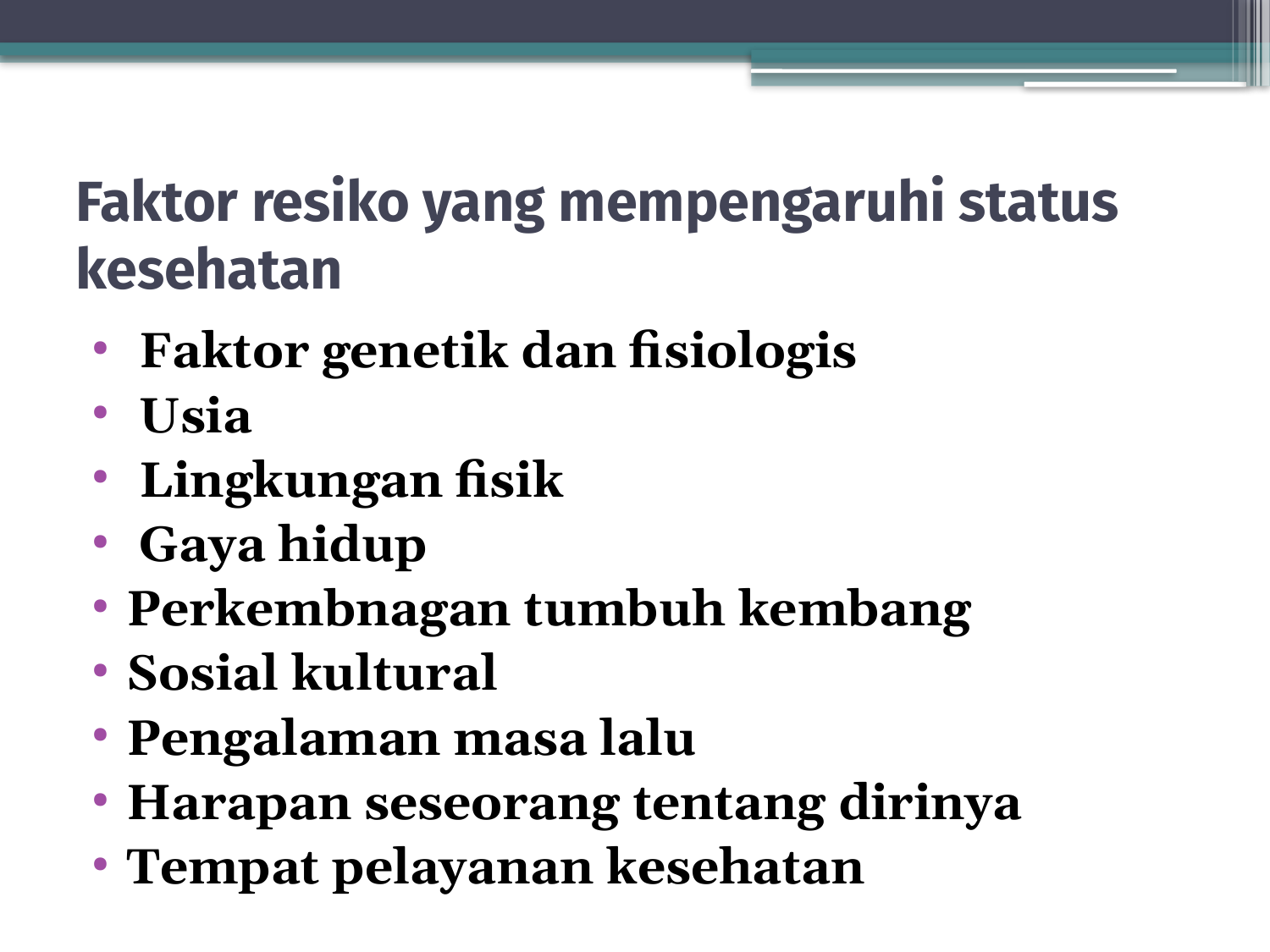

# Faktor resiko yang mempengaruhi status kesehatan
 Faktor genetik dan fisiologis
 Usia
 Lingkungan fisik
 Gaya hidup
Perkembnagan tumbuh kembang
Sosial kultural
Pengalaman masa lalu
Harapan seseorang tentang dirinya
Tempat pelayanan kesehatan